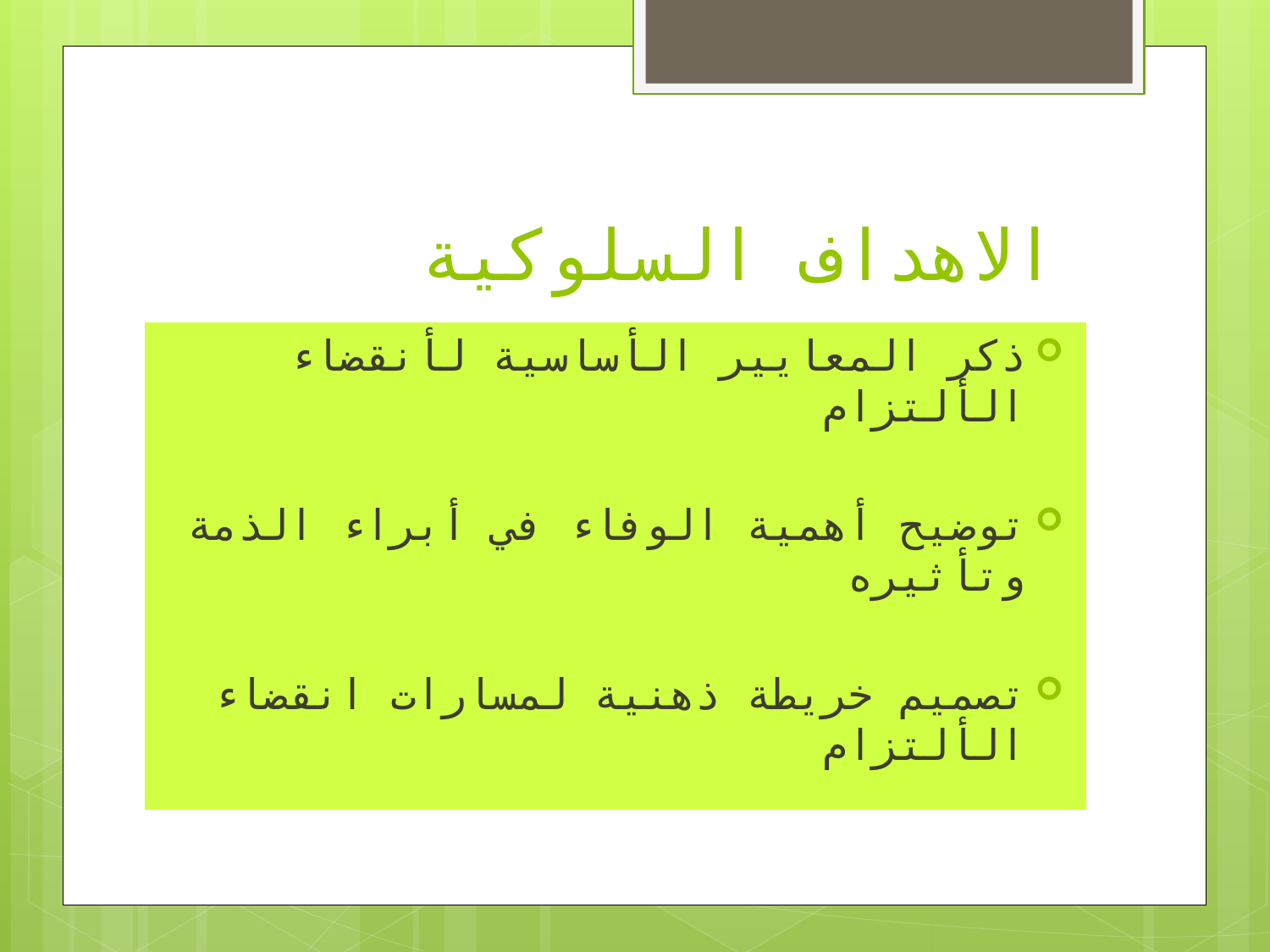

# الاهداف السلوكية
ذكر المعايير الأساسية لأنقضاء الألتزام

توضيح أهمية الوفاء في أبراء الذمة وتأثيره

تصميم خريطة ذهنية لمسارات انقضاء الألتزام